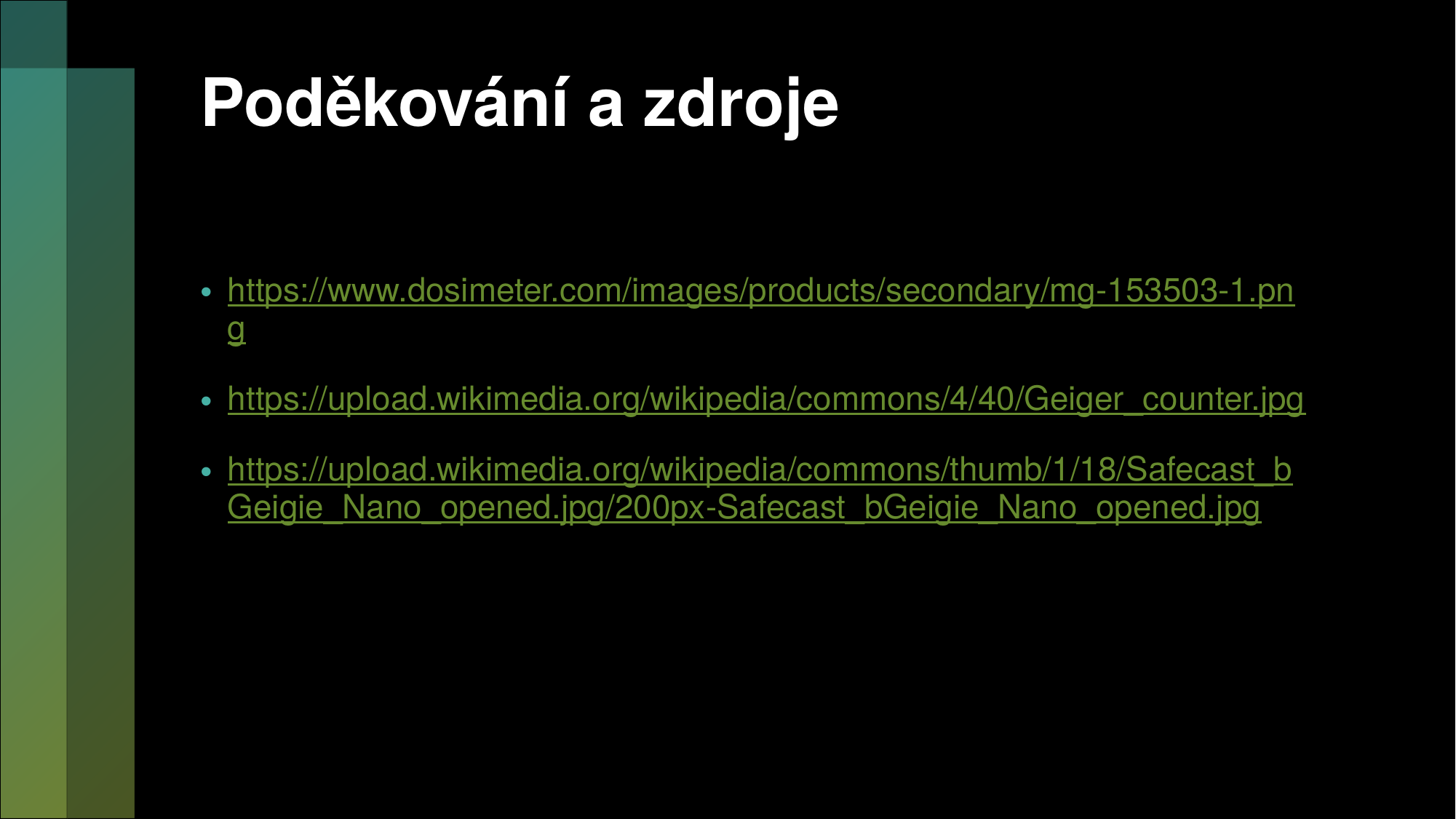

# Poděkování a zdroje
https://www.dosimeter.com/images/products/secondary/mg-153503-1.png
https://upload.wikimedia.org/wikipedia/commons/4/40/Geiger_counter.jpg
https://upload.wikimedia.org/wikipedia/commons/thumb/1/18/Safecast_bGeigie_Nano_opened.jpg/200px-Safecast_bGeigie_Nano_opened.jpg